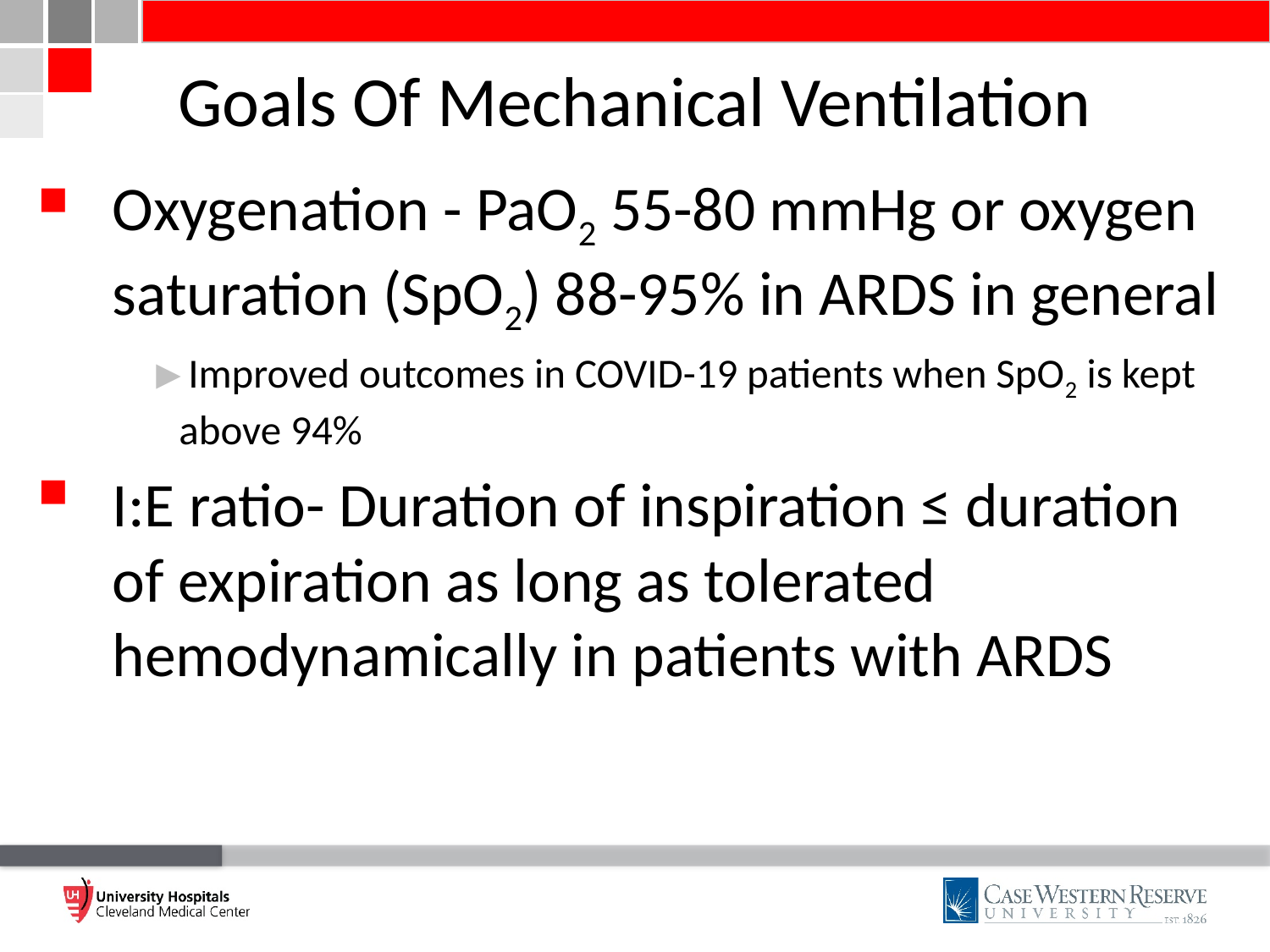

# Goals Of Mechanical Ventilation
Oxygenation - PaO2 55-80 mmHg or oxygen saturation (SpO2) 88-95% in ARDS in general
Improved outcomes in COVID-19 patients when SpO2 is kept above 94%
I:E ratio- Duration of inspiration ≤ duration of expiration as long as tolerated hemodynamically in patients with ARDS